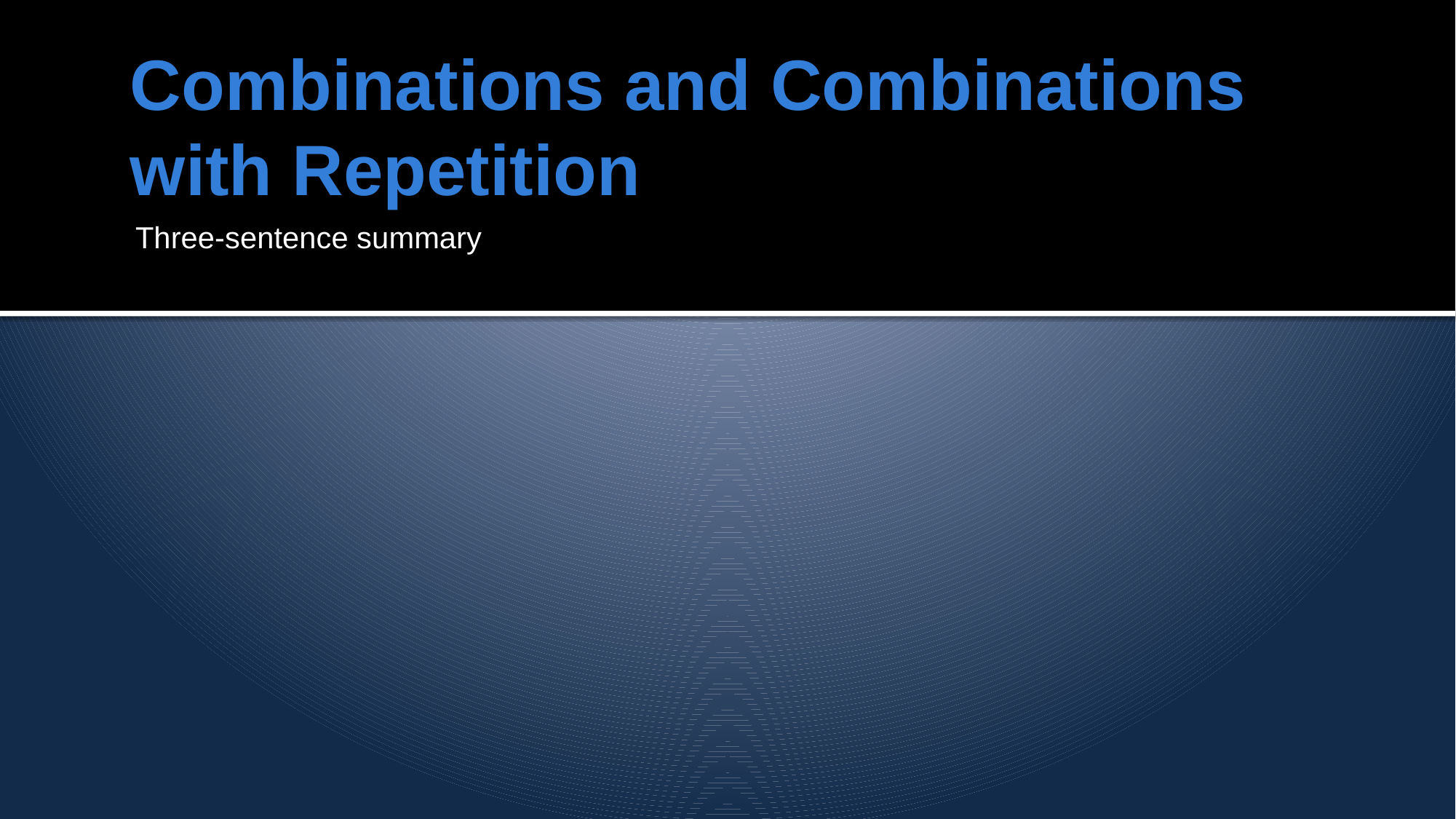

# Combinations and Combinations with Repetition
Three-sentence summary